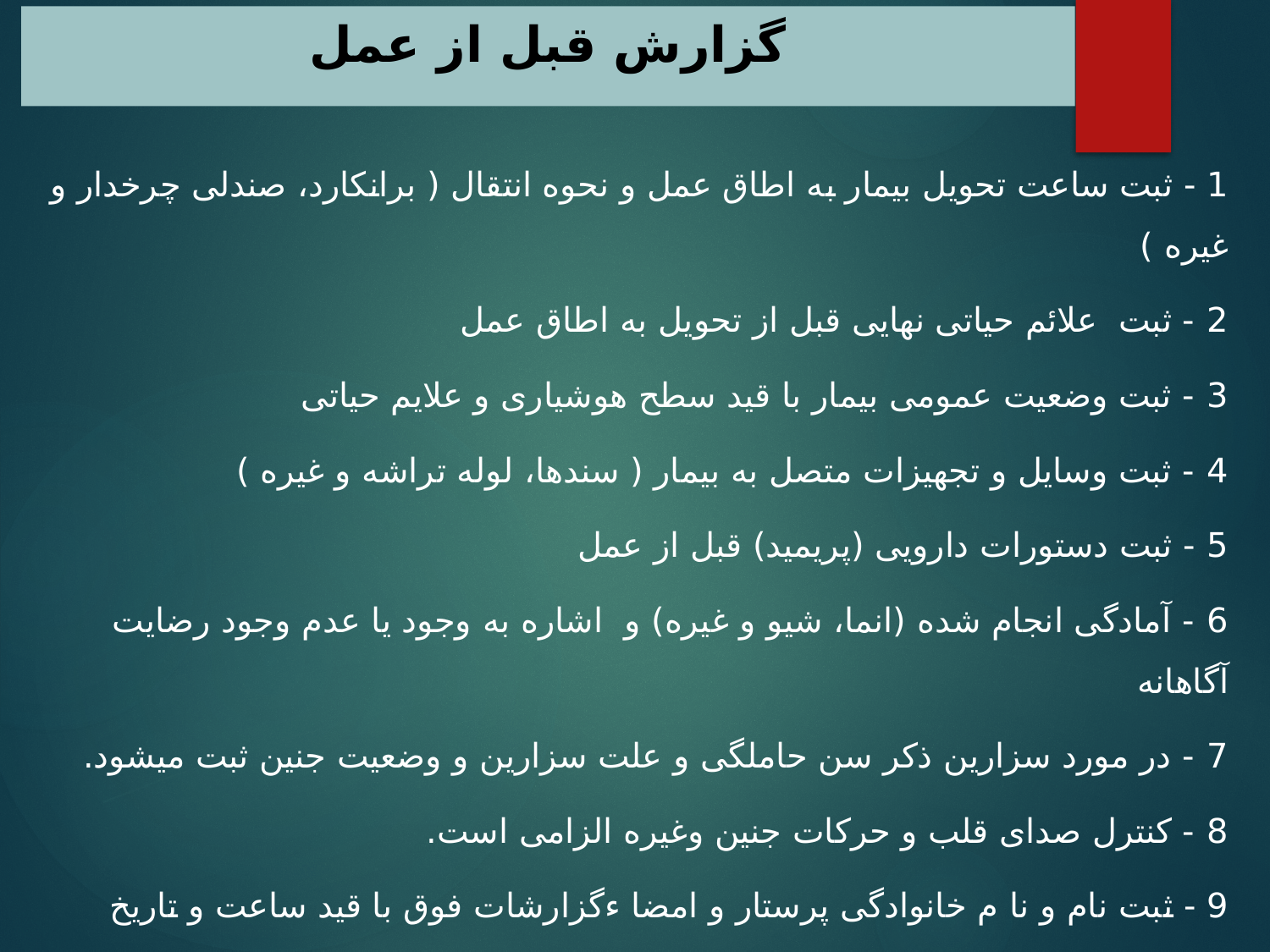

# گزارش قبل از عمل
1 - ثبت ساعت تحویل بیمار به اطاق عمل و نحوه انتقال ( برانکارد، صندلی چرخدار و غیره )
2 - ثبت  علائم حیاتی نهایی قبل از تحویل به اطاق عمل
3 - ثبت وضعیت عمومی بیمار با قید سطح هوشیاری و علایم حیاتی
4 - ثبت وسایل و تجهیزات متصل به بیمار ( سندها، لوله تراشه و غیره )
5 - ثبت دستورات دارویی (پریمید) قبل از عمل
6 - آمادگی انجام شده (انما، شیو و غیره) و  اشاره به وجود یا عدم وجود رضایت آگاهانه
7 - در مورد سزارین ذکر سن حاملگی و علت سزارین و وضعیت جنین ثبت میشود.
8 - کنترل صدای قلب و حرکات جنین وغیره الزامی است.
9 - ثبت نام و نا م خانوادگی پرستار و امضا ءگزارشات فوق با قید ساعت و تاریخ